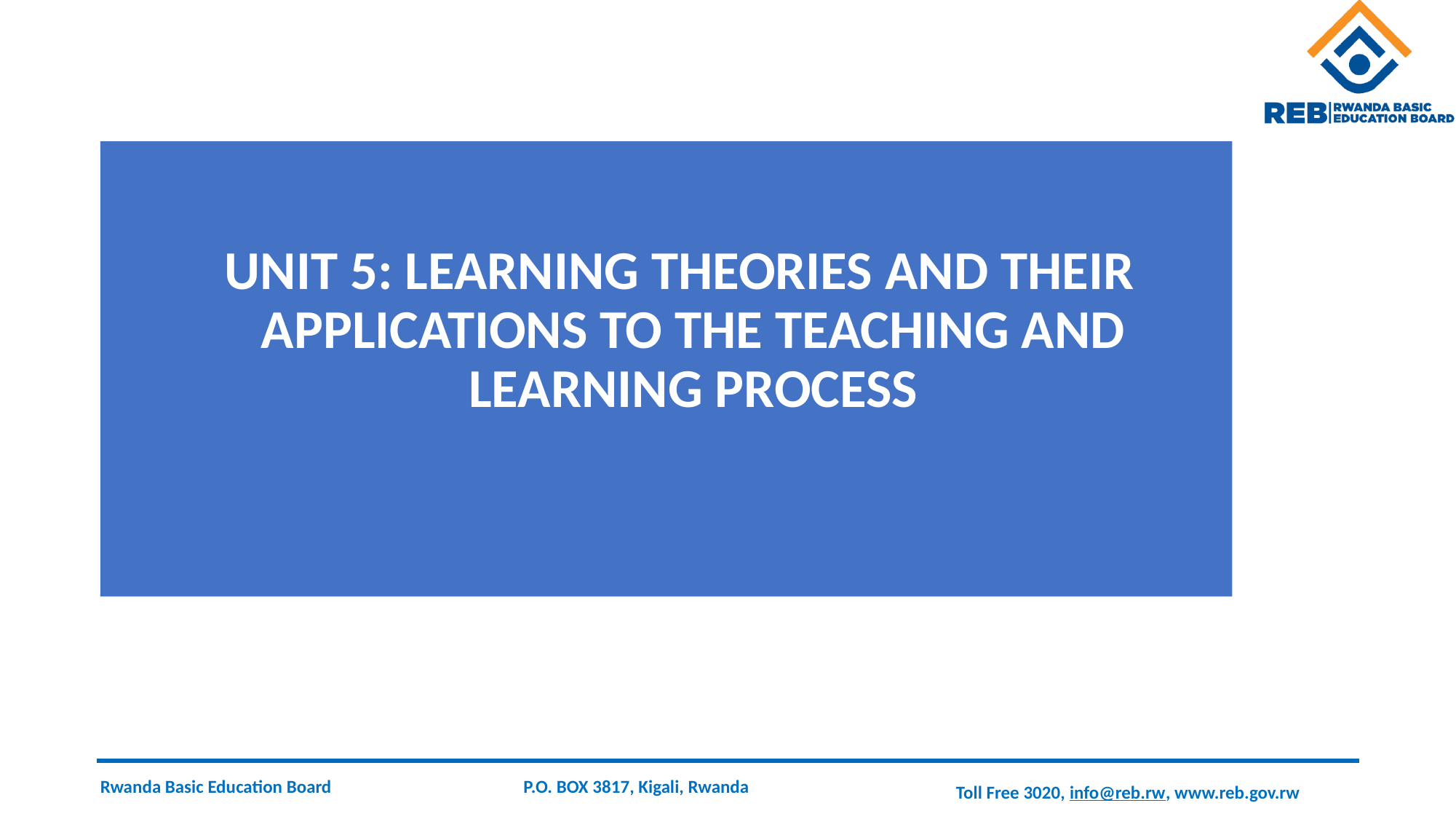

#

UNIT 5: LEARNING THEORIES AND THEIR APPLICATIONS TO THE TEACHING AND LEARNING PROCESS